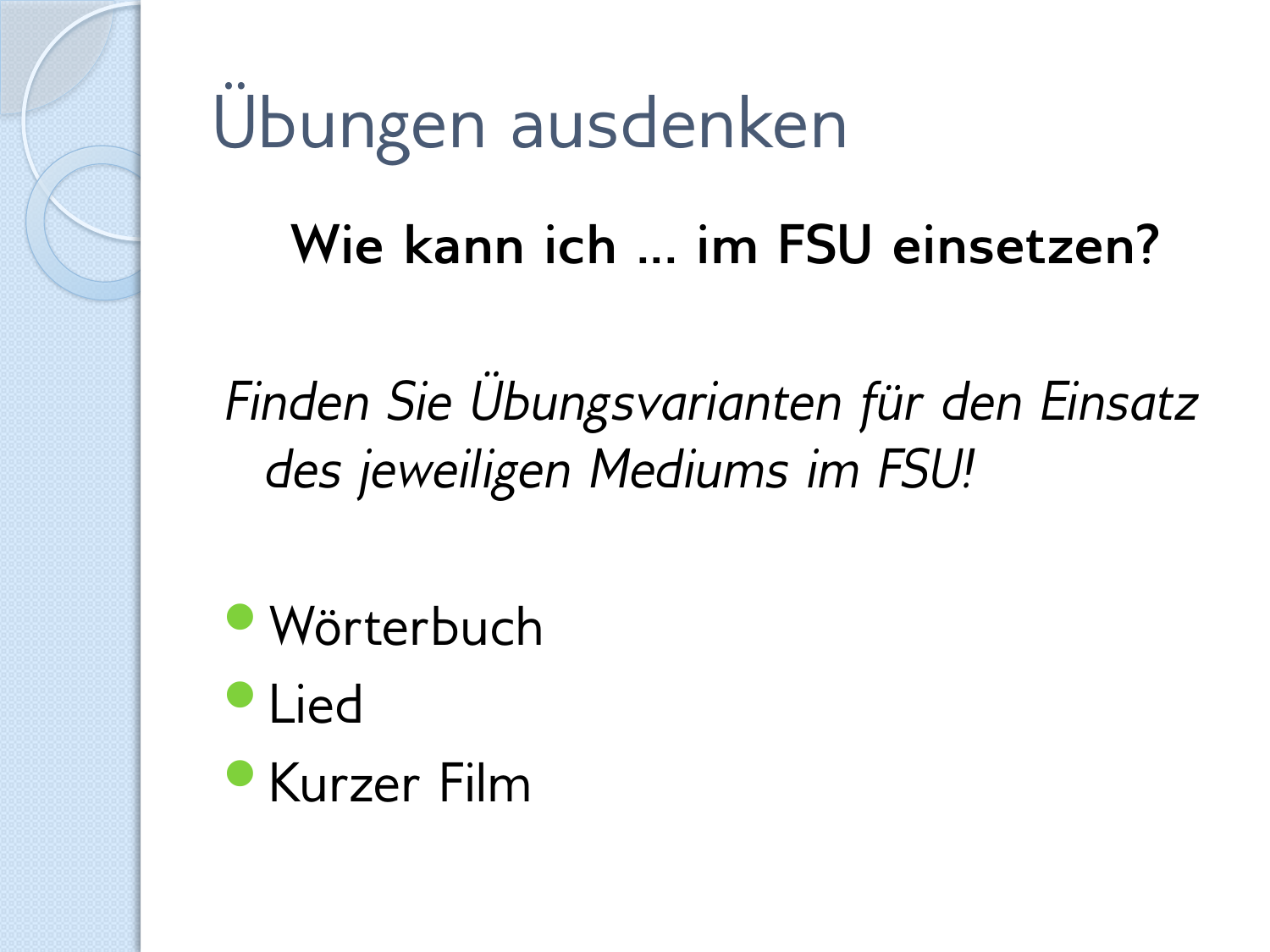

# Übungen ausdenken
Wie kann ich ... im FSU einsetzen?

Finden Sie Übungsvarianten für den Einsatz des jeweiligen Mediums im FSU!

Wörterbuch
Lied
Kurzer Film